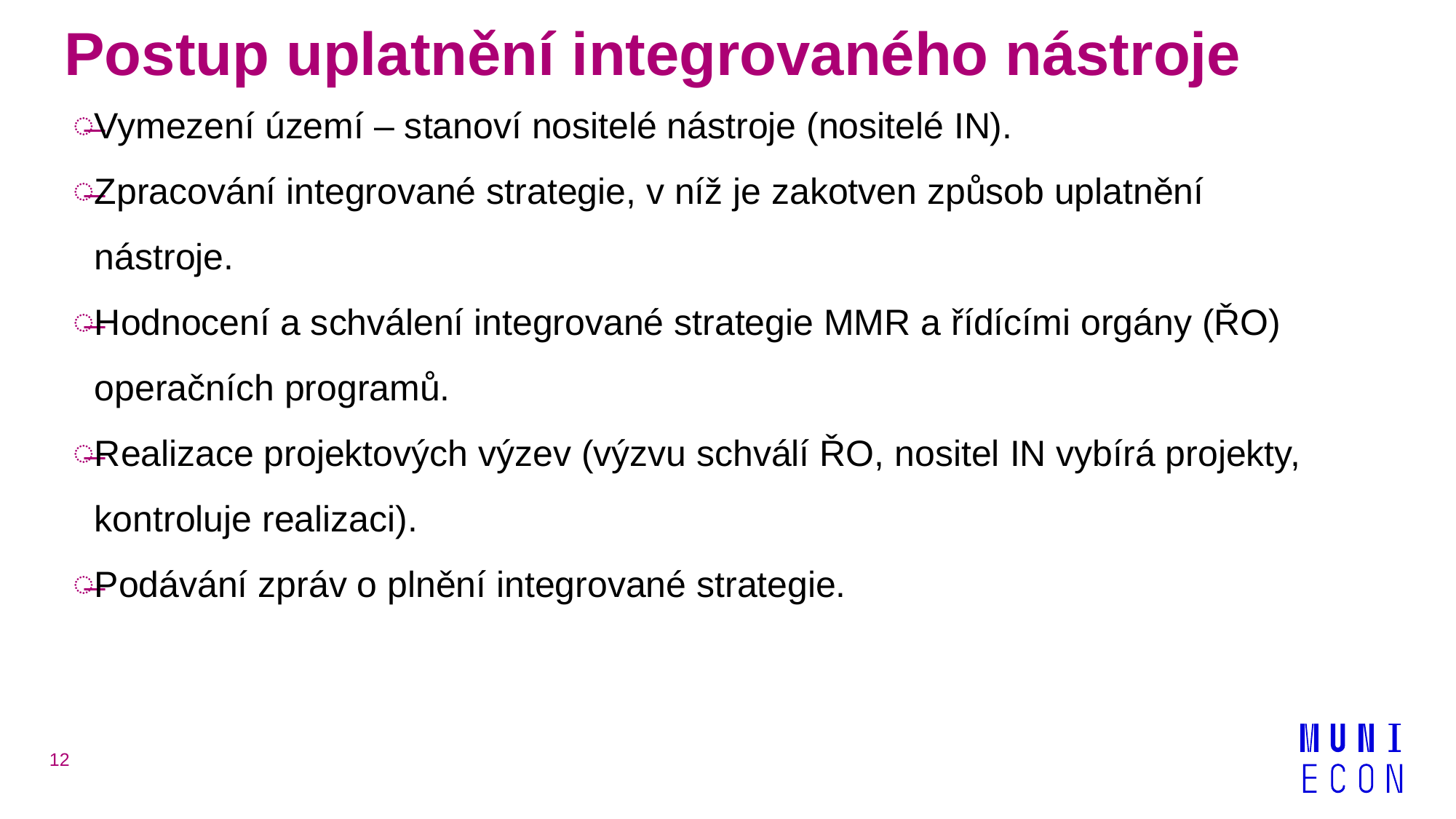

# Postup uplatnění integrovaného nástroje
Vymezení území – stanoví nositelé nástroje (nositelé IN).
Zpracování integrované strategie, v níž je zakotven způsob uplatnění nástroje.
Hodnocení a schválení integrované strategie MMR a řídícími orgány (ŘO) operačních programů.
Realizace projektových výzev (výzvu schválí ŘO, nositel IN vybírá projekty, kontroluje realizaci).
Podávání zpráv o plnění integrované strategie.

12